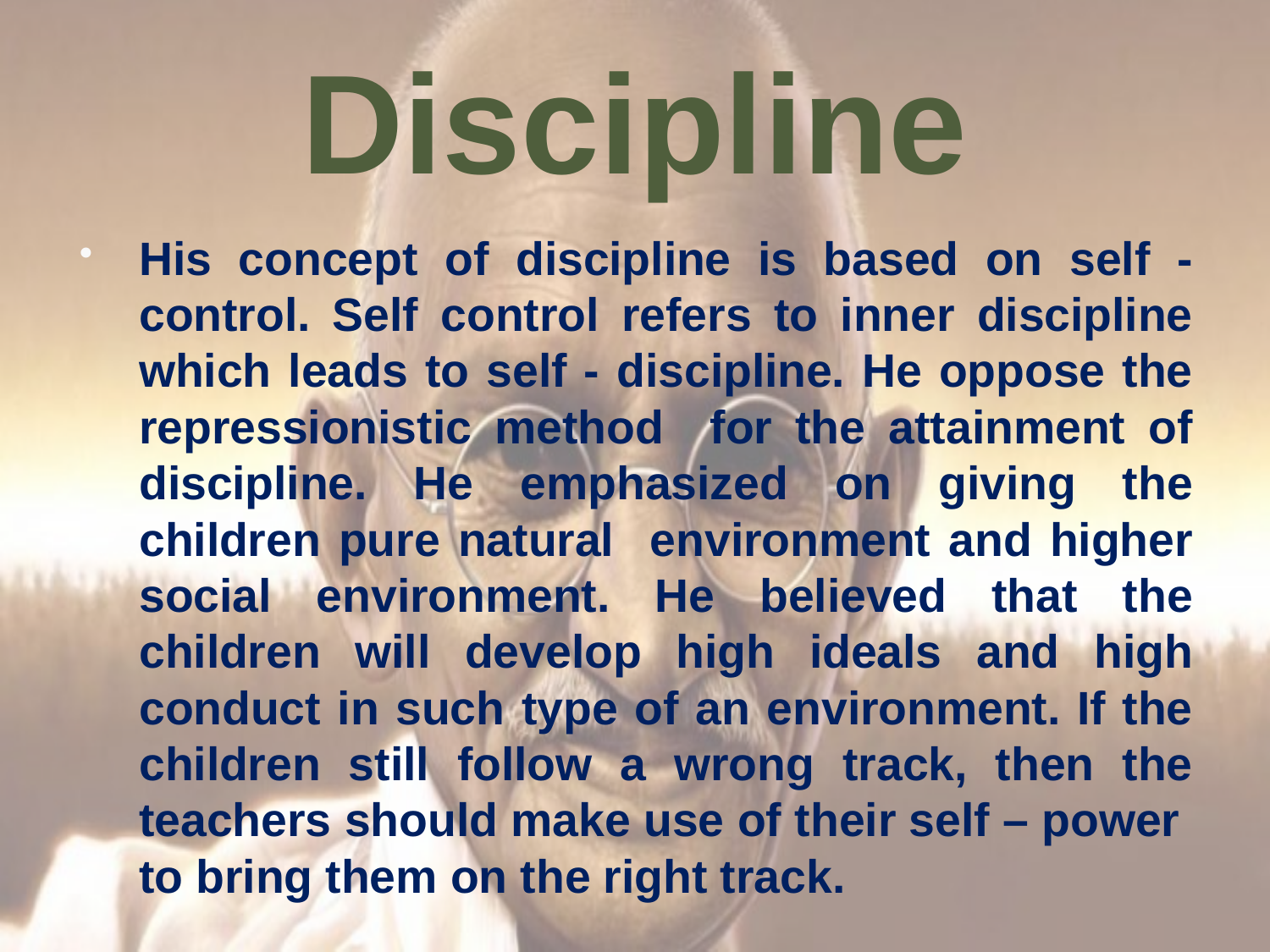

# Discipline
His concept of discipline is based on self - control. Self control refers to inner discipline which leads to self - discipline. He oppose the repressionistic method  for the attainment of discipline. He emphasized on giving the children pure natural  environment and higher social environment. He believed that the children will develop high ideals and high conduct in such type of an environment. If the children still follow a wrong track, then the teachers should make use of their self – power  to bring them on the right track.